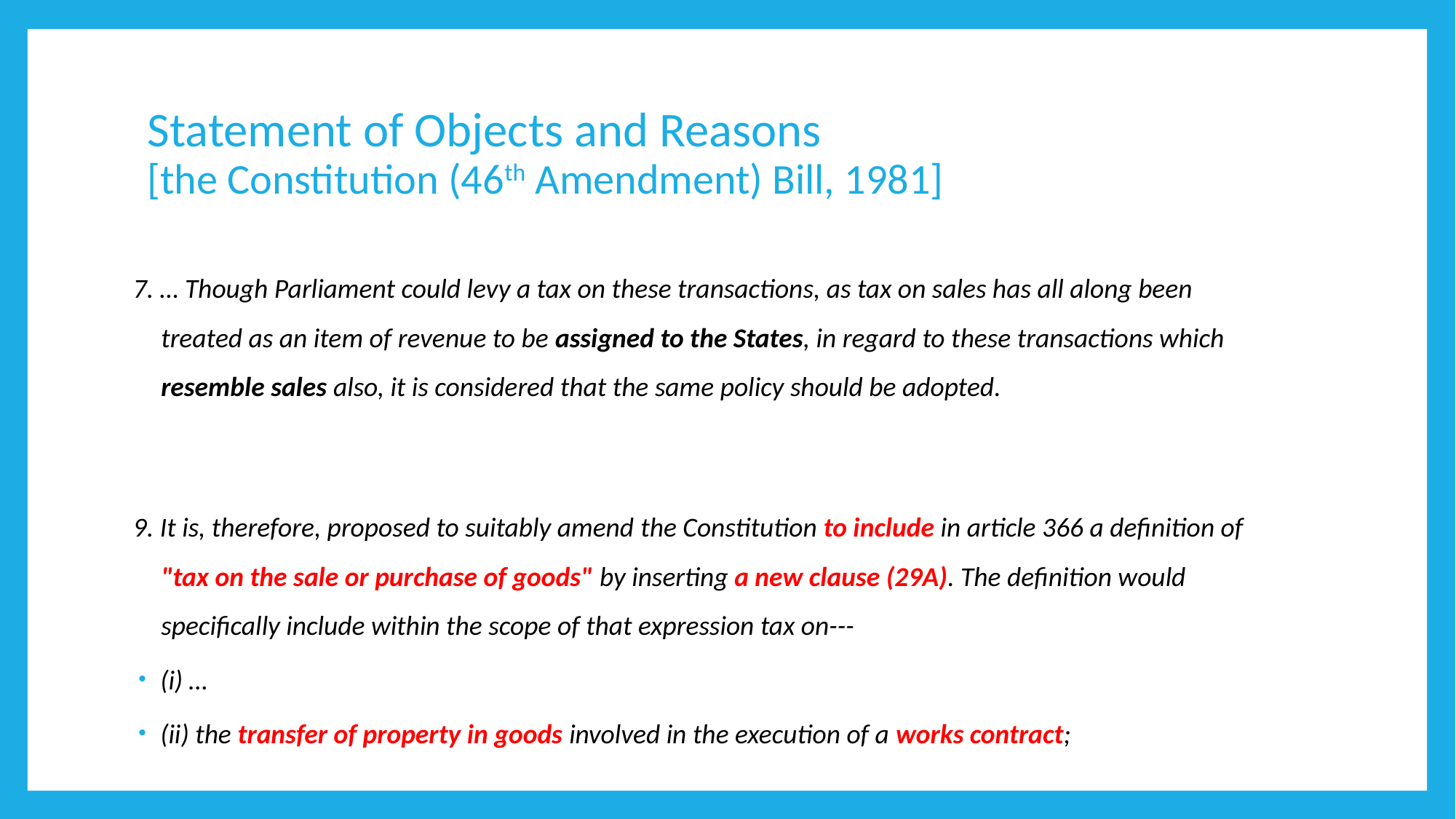

# Statement of Objects and Reasons [the Constitution (46th Amendment) Bill, 1981]
7. … Though Parliament could levy a tax on these transactions, as tax on sales has all along been treated as an item of revenue to be assigned to the States, in regard to these transactions which resemble sales also, it is considered that the same policy should be adopted.

9. It is, therefore, proposed to suitably amend the Constitution to include in article 366 a definition of "tax on the sale or purchase of goods" by inserting a new clause (29A). The definition would specifically include within the scope of that expression tax on---
(i) …
(ii) the transfer of property in goods involved in the execution of a works contract;